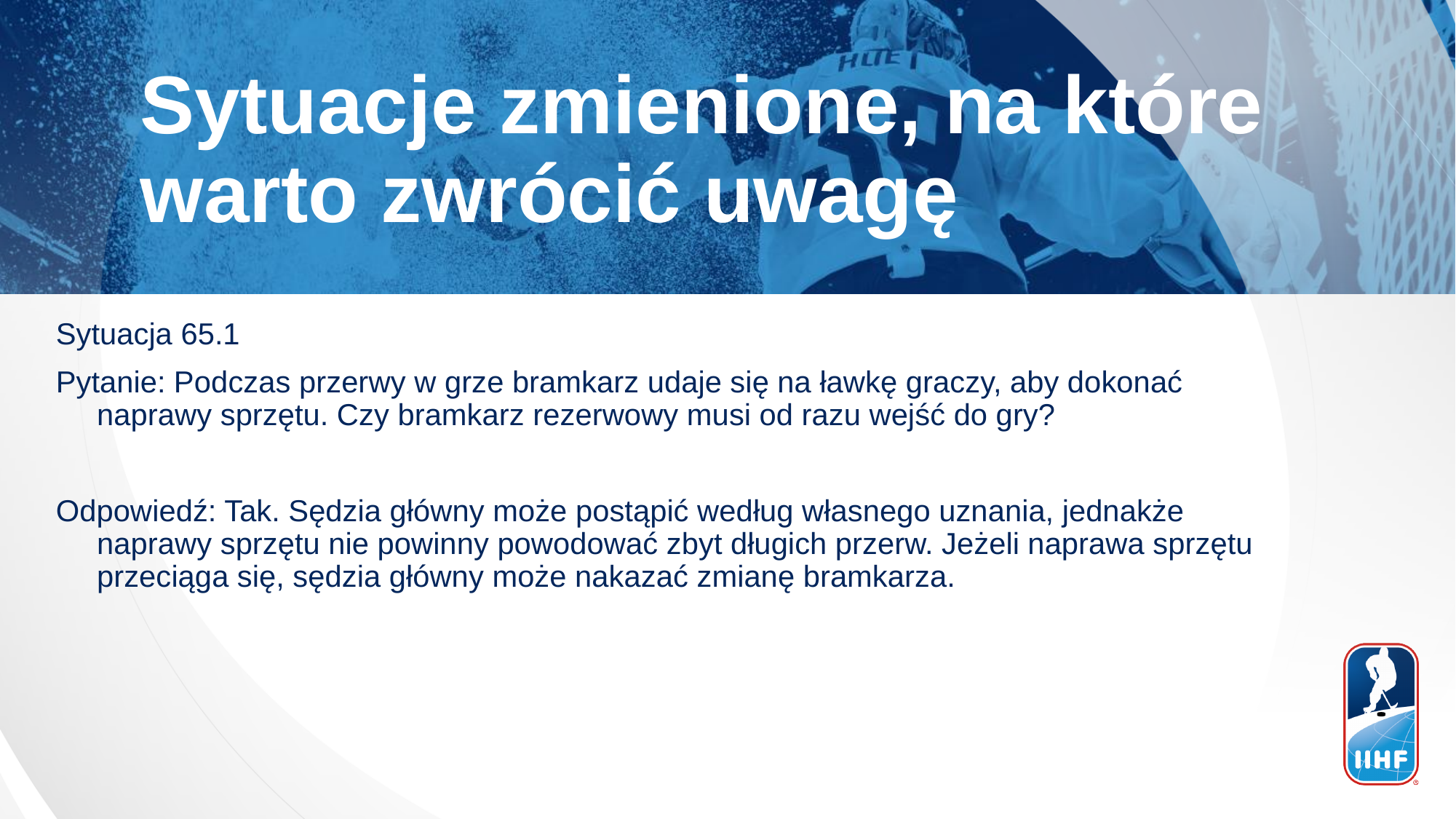

Sytuacje zmienione, na które warto zwrócić uwagę

Sytuacja 65.1
Pytanie: Podczas przerwy w grze bramkarz udaje się na ławkę graczy, aby dokonać naprawy sprzętu. Czy bramkarz rezerwowy musi od razu wejść do gry?

Odpowiedź: Tak. Sędzia główny może postąpić według własnego uznania, jednakże naprawy sprzętu nie powinny powodować zbyt długich przerw. Jeżeli naprawa sprzętu przeciąga się, sędzia główny może nakazać zmianę bramkarza.